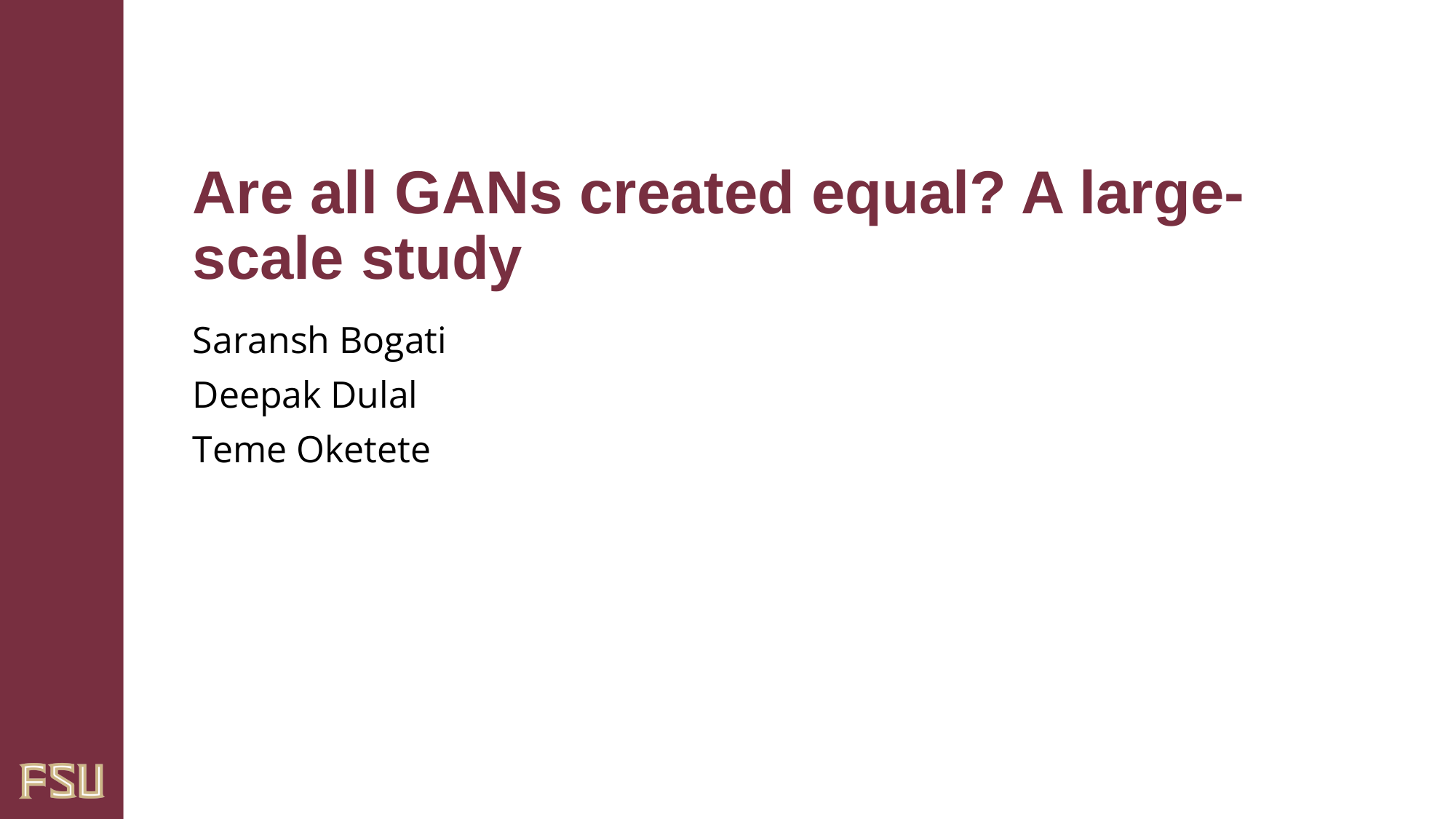

# Are all GANs created equal? A large-scale study
Saransh Bogati
Deepak Dulal
Teme Oketete